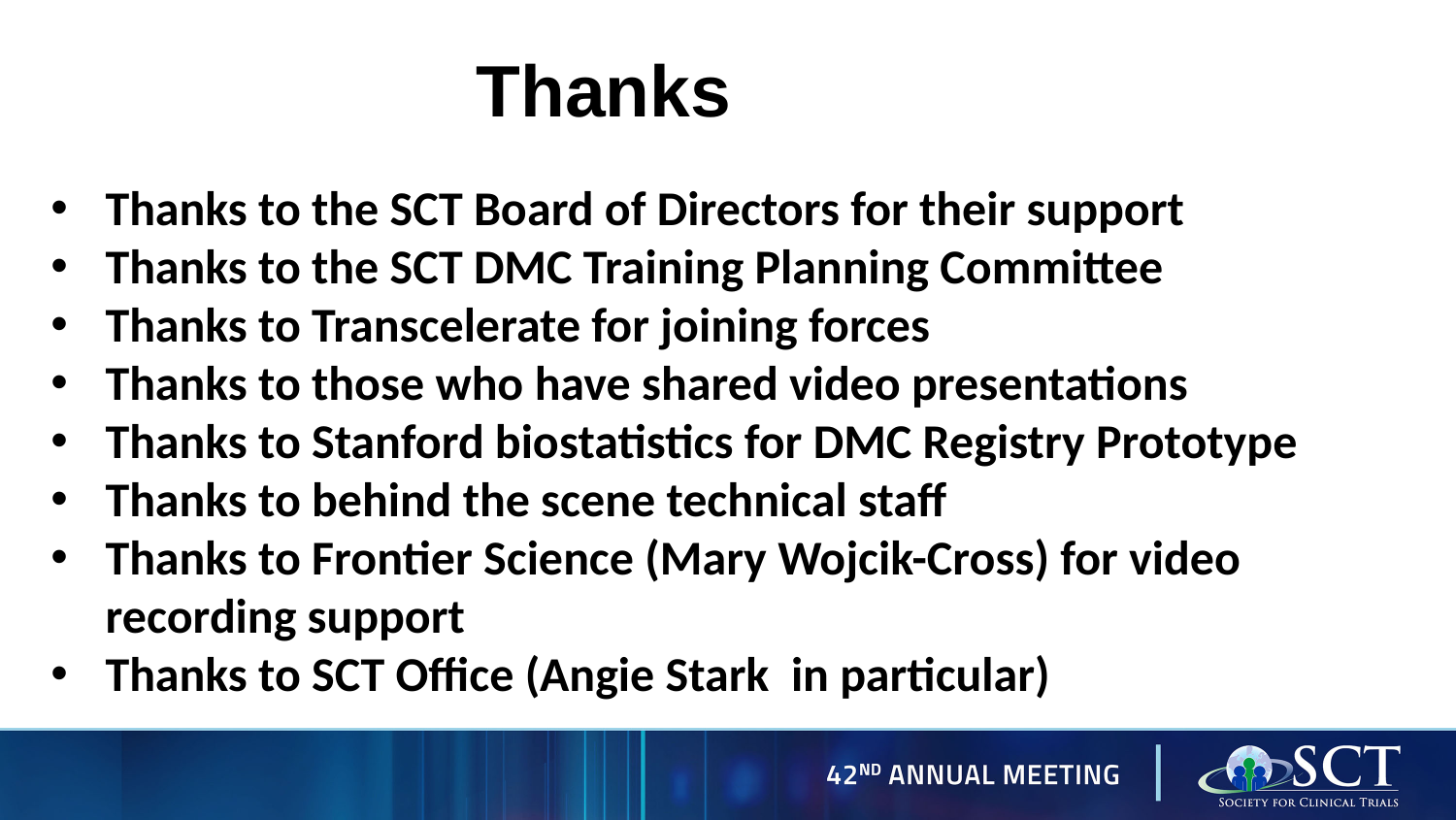

Thanks
Thanks to the SCT Board of Directors for their support
Thanks to the SCT DMC Training Planning Committee
Thanks to Transcelerate for joining forces
Thanks to those who have shared video presentations
Thanks to Stanford biostatistics for DMC Registry Prototype
Thanks to behind the scene technical staff
Thanks to Frontier Science (Mary Wojcik-Cross) for video recording support
Thanks to SCT Office (Angie Stark  in particular)